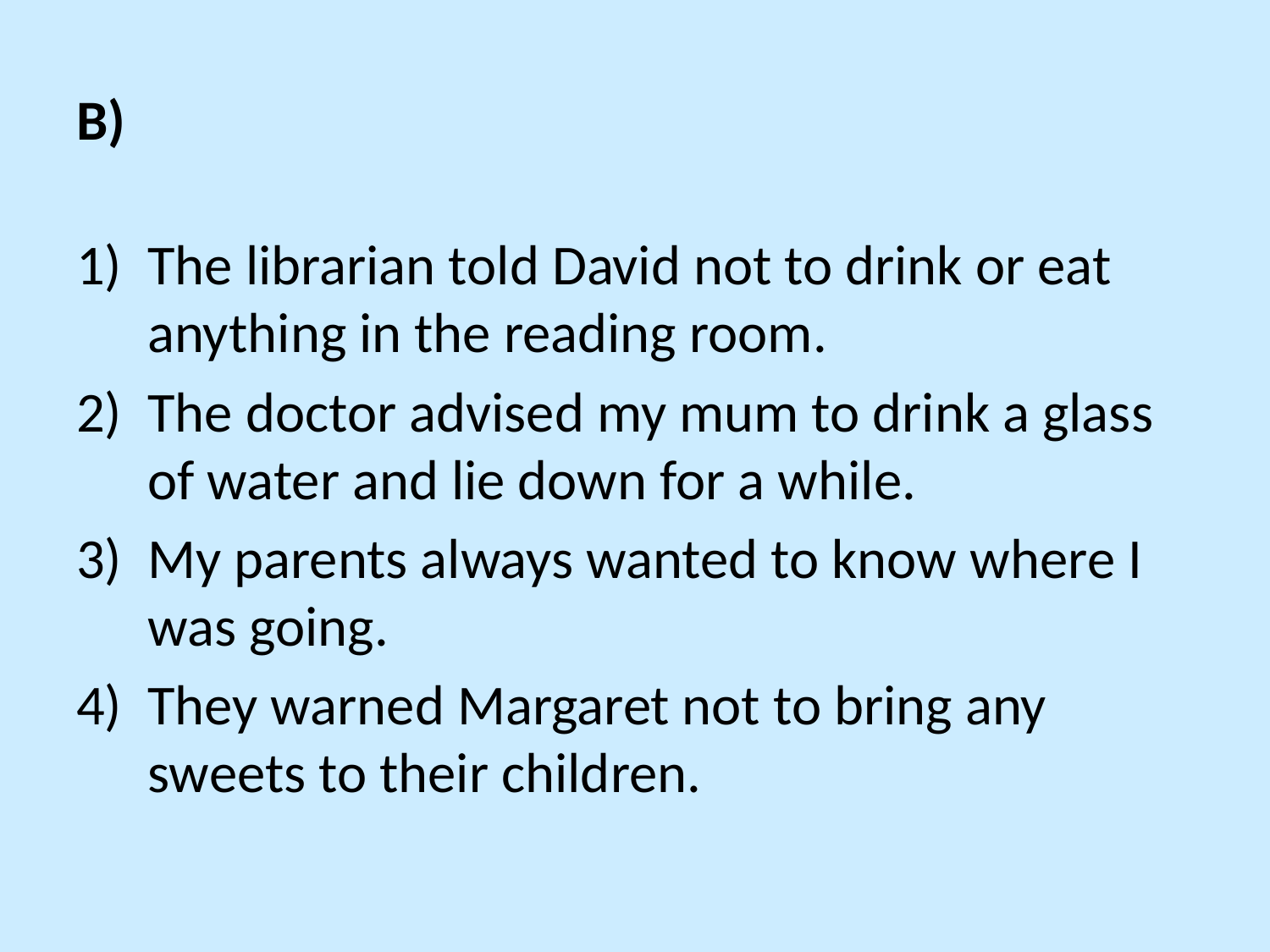

# B)
The librarian told David not to drink or eat anything in the reading room.
The doctor advised my mum to drink a glass of water and lie down for a while.
My parents always wanted to know where I was going.
They warned Margaret not to bring any sweets to their children.